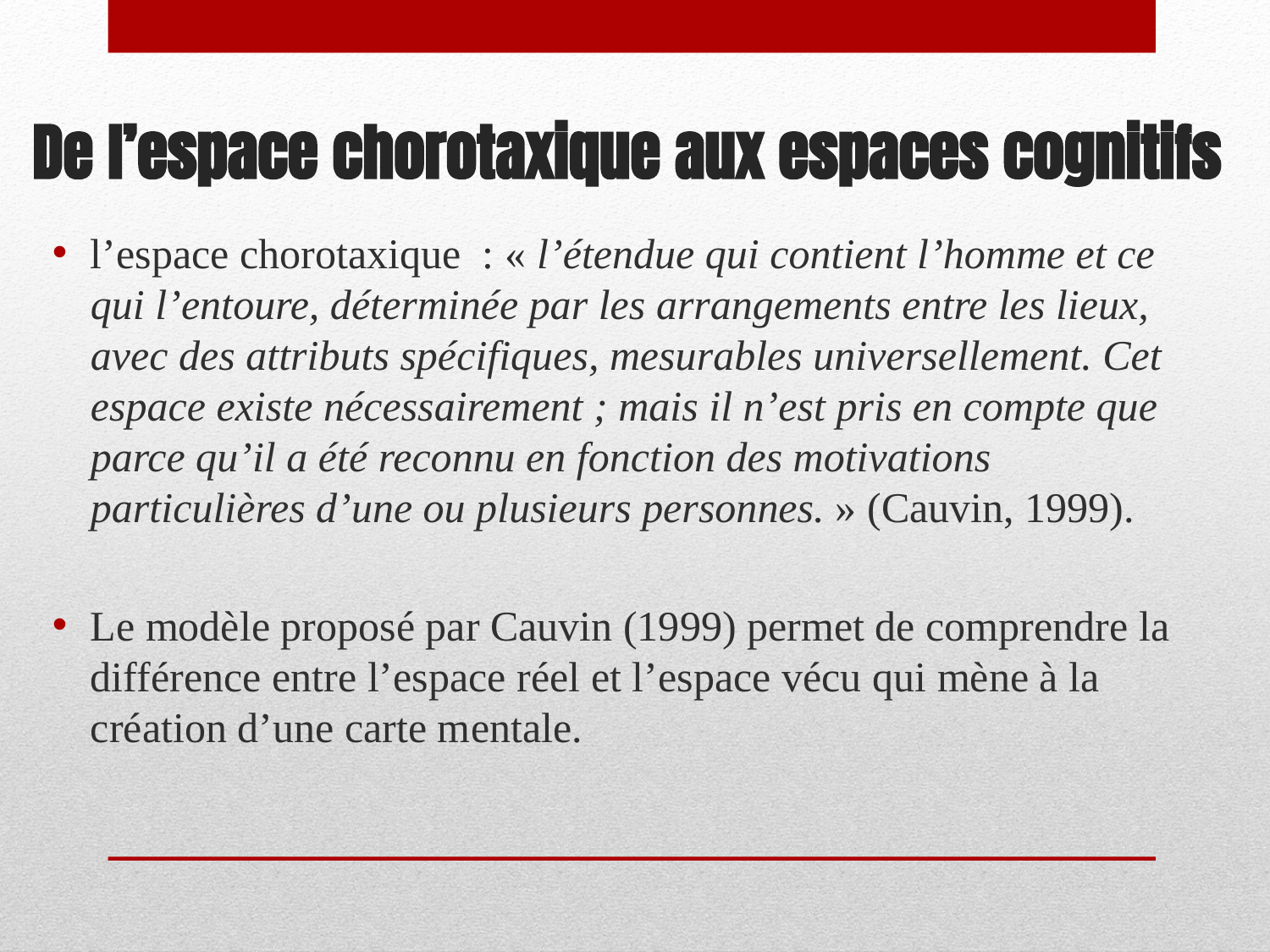

# De l’espace chorotaxique aux espaces cognitifs
l’espace chorotaxique  : « l’étendue qui contient l’homme et ce qui l’entoure, déterminée par les arrangements entre les lieux, avec des attributs spécifiques, mesurables universellement. Cet espace existe nécessairement ; mais il n’est pris en compte que parce qu’il a été reconnu en fonction des motivations particulières d’une ou plusieurs personnes. » (Cauvin, 1999).

Le modèle proposé par Cauvin (1999) permet de comprendre la différence entre l’espace réel et l’espace vécu qui mène à la création d’une carte mentale.